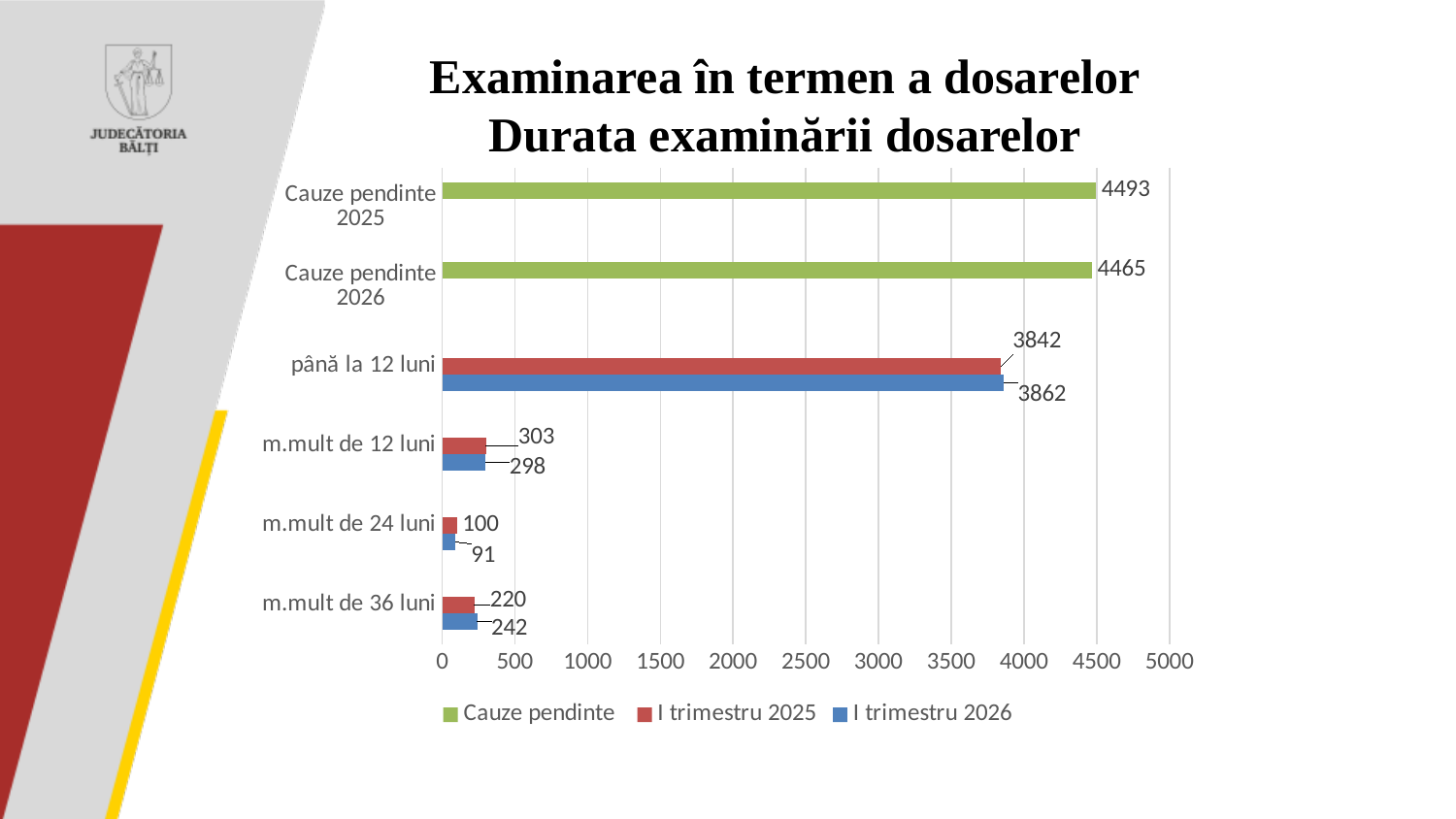

# Examinarea în termen a dosarelor Durata examinării dosarelor

### Chart

| Category | I trimestru 2026 | I trimestru 2025 | Cauze pendinte  |
|---|---|---|---|
| m.mult de 36 luni | 242.0 | 220.0 | None |
| m.mult de 24 luni | 91.0 | 100.0 | None |
| m.mult de 12 luni | 298.0 | 303.0 | None |
| până la 12 luni | 3862.0 | 3842.0 | None |
| Cauze pendinte 2026 | None | None | 4465.0 |
| Cauze pendinte 2025 | None | None | 4493.0 |